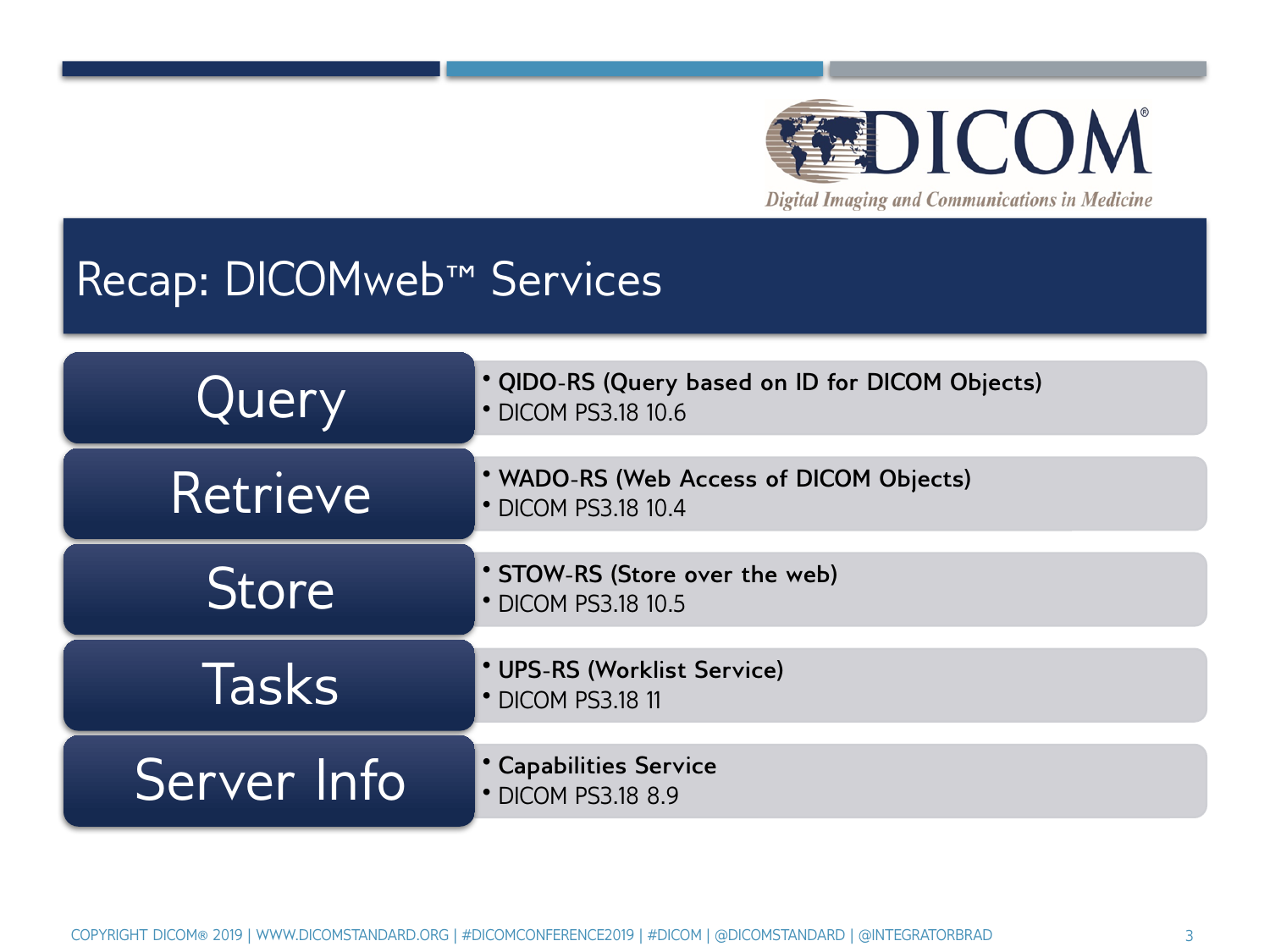

# Recap: DICOMweb™ Services
QIDO-RS (Query based on ID for DICOM Objects)
DICOM PS3.18 10.6
Query
WADO-RS (Web Access of DICOM Objects)
DICOM PS3.18 10.4
Retrieve
STOW-RS (Store over the web)
DICOM PS3.18 10.5
Store
UPS-RS (Worklist Service)
DICOM PS3.18 11
Tasks
Capabilities Service
DICOM PS3.18 8.9
Server Info